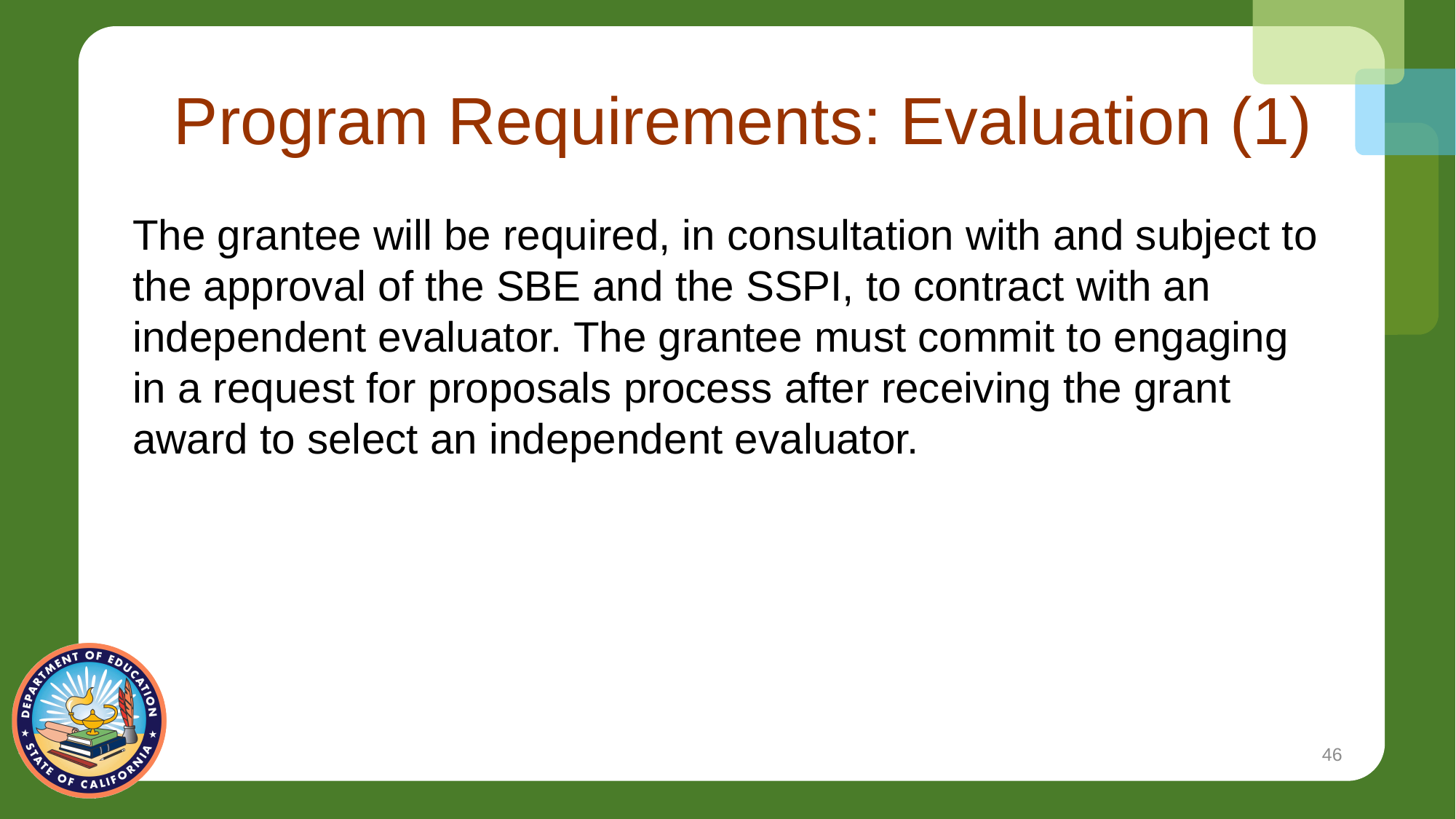

# Program Requirements: Evaluation (1)
The grantee will be required, in consultation with and subject to the approval of the SBE and the SSPI, to contract with an independent evaluator. The grantee must commit to engaging in a request for proposals process after receiving the grant award to select an independent evaluator.
46